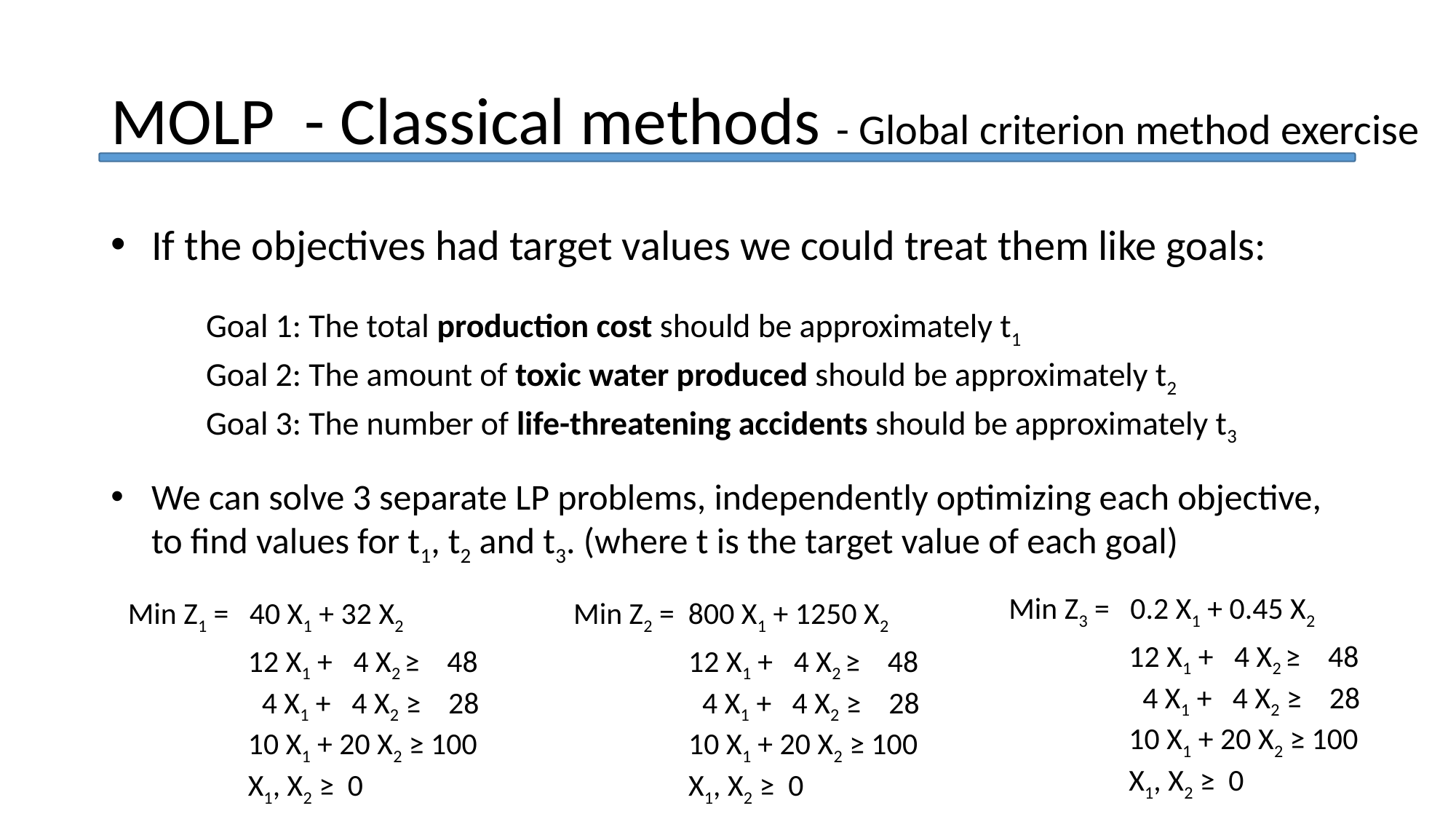

MOLP  - Classical methods - Global criterion method exercise

If the objectives had target values we could treat them like goals:

	Goal 1: The total production cost should be approximately t1
	Goal 2: The amount of toxic water produced should be approximately t2
	Goal 3: The number of life-threatening accidents should be approximately t3

We can solve 3 separate LP problems, independently optimizing each objective, to find values for t1, t2 and t3. (where t is the target value of each goal)

Min Z3 =   0.2 X1 + 0.45 X2
Min Z1 =   40 X1 + 32 X2
Min Z2 =  800 X1 + 1250 X2
12 X1 +   4 X2 ≥    48
  4 X1 +   4 X2 ≥    28
10 X1 + 20 X2 ≥ 100
X1, X2 ≥  0
12 X1 +   4 X2 ≥    48
  4 X1 +   4 X2 ≥    28
10 X1 + 20 X2 ≥ 100
X1, X2 ≥  0
12 X1 +   4 X2 ≥    48
  4 X1 +   4 X2 ≥    28
10 X1 + 20 X2 ≥ 100
X1, X2 ≥  0